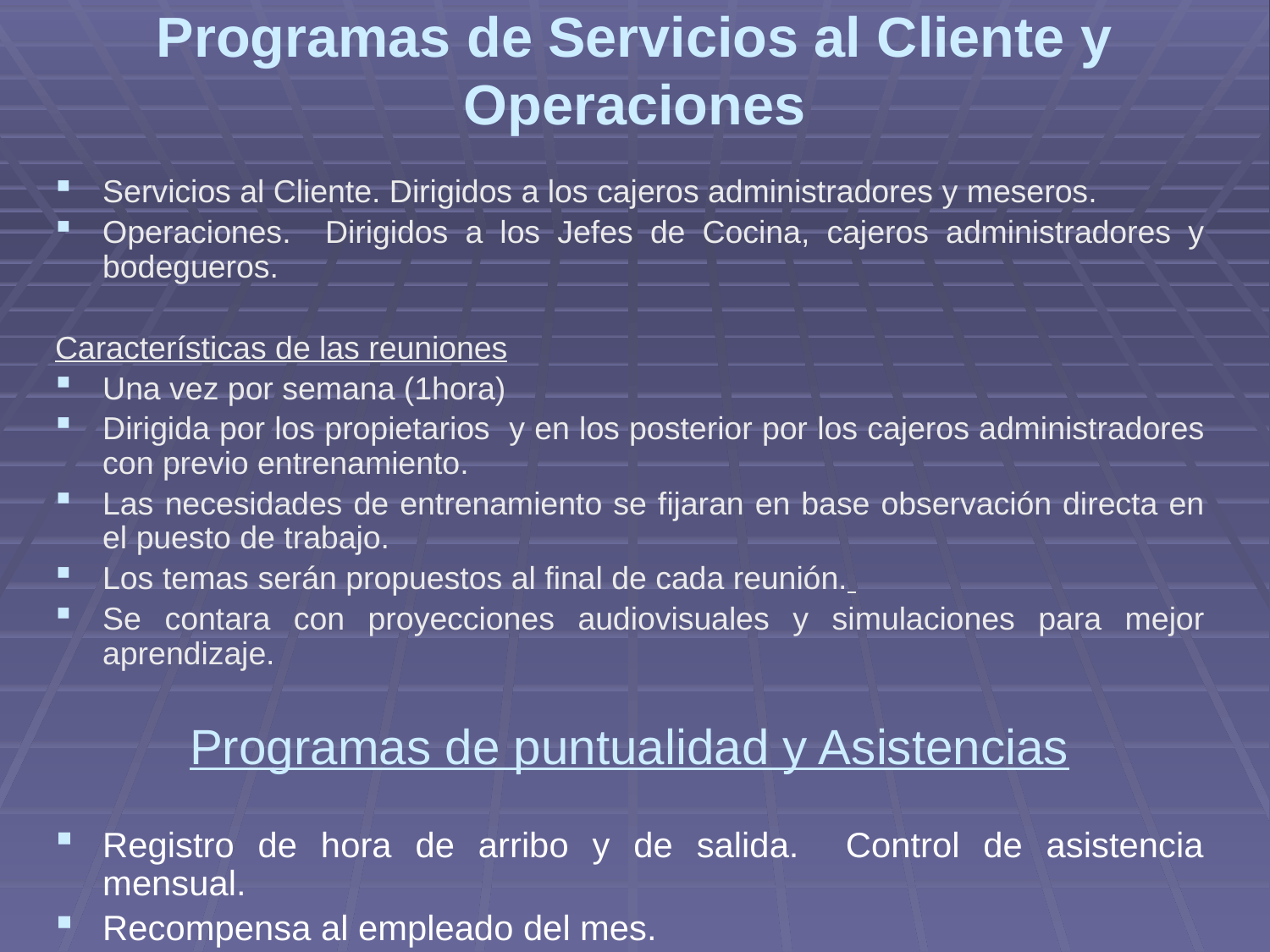

# Programas de Servicios al Cliente y Operaciones
Servicios al Cliente. Dirigidos a los cajeros administradores y meseros.
Operaciones.  Dirigidos a los Jefes de Cocina, cajeros administradores y bodegueros.

Características de las reuniones
Una vez por semana (1hora)
Dirigida por los propietarios  y en los posterior por los cajeros administradores con previo entrenamiento.
Las necesidades de entrenamiento se fijaran en base observación directa en el puesto de trabajo.
Los temas serán propuestos al final de cada reunión.
Se contara con proyecciones audiovisuales y simulaciones para mejor aprendizaje.

Programas de puntualidad y Asistencias

Registro de hora de arribo y de salida.  Control de asistencia mensual.
Recompensa al empleado del mes.